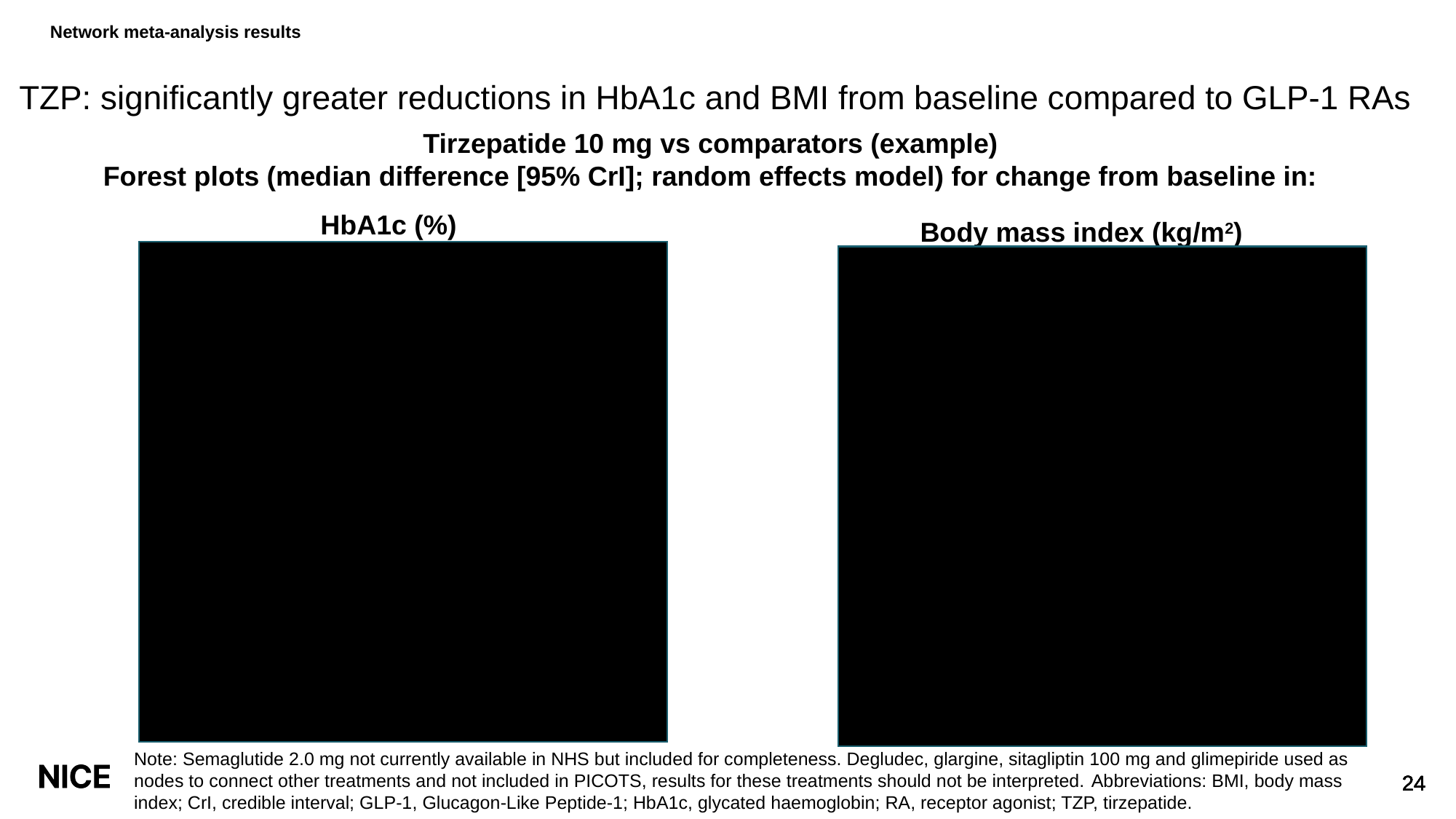

# Network meta-analysis results
TZP: significantly greater reductions in HbA1c and BMI from baseline compared to GLP-1 RAs
Tirzepatide 10 mg vs comparators (example)
Forest plots (median difference [95% CrI]; random effects model) for change from baseline in:
HbA1c (%)
Body mass index (kg/m2)

Note: Semaglutide 2.0 mg not currently available in NHS but included for completeness. Degludec, glargine, sitagliptin 100 mg and glimepiride used as nodes to connect other treatments and not included in PICOTS, results for these treatments should not be interpreted. Abbreviations: BMI, body mass index; CrI, credible interval; GLP-1, Glucagon-Like Peptide-1; HbA1c, glycated haemoglobin; RA, receptor agonist; TZP, tirzepatide.